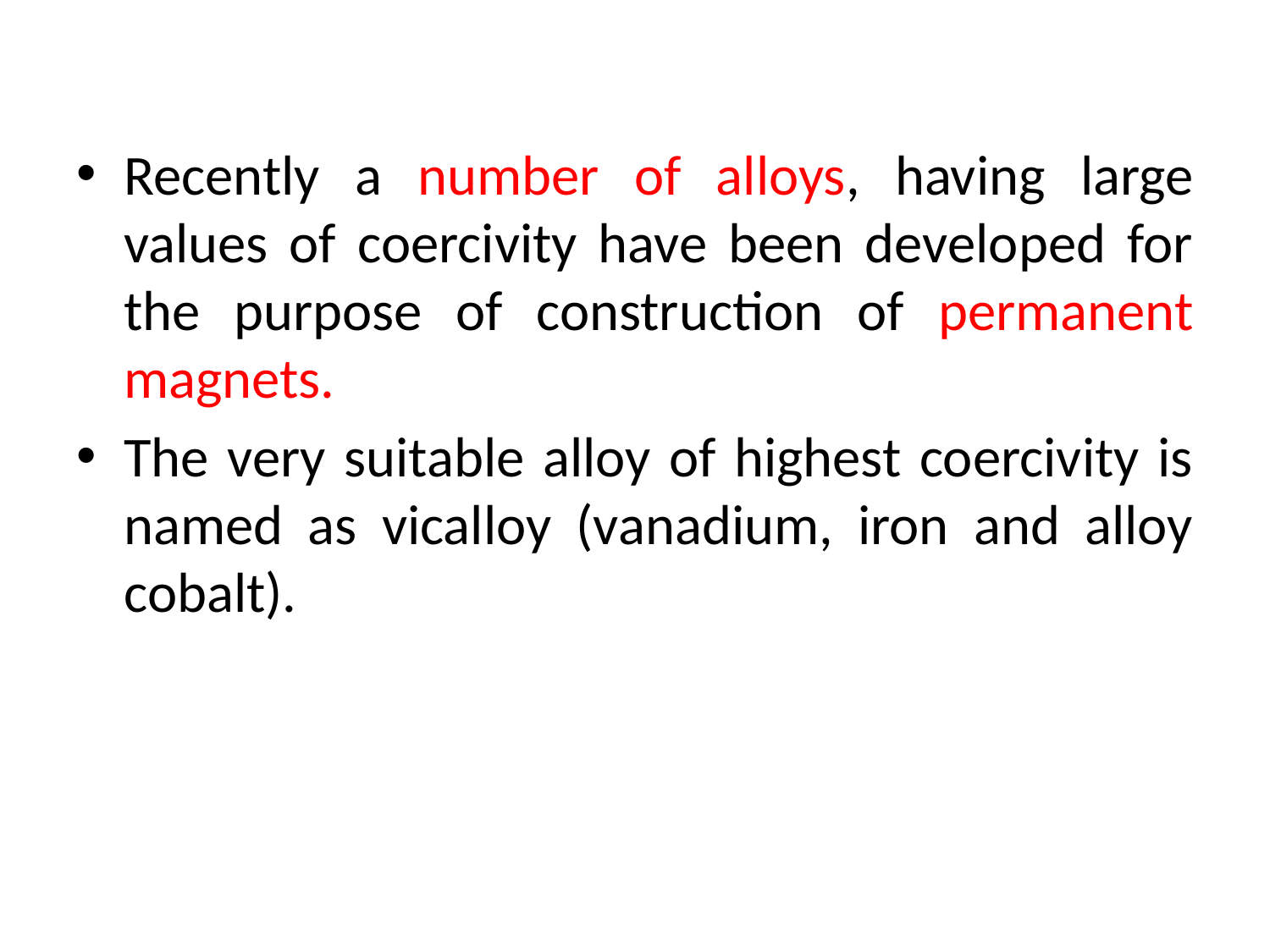

Recently a number of alloys, having large values of coercivity have been developed for the purpose of construction of permanent magnets.
The very suitable alloy of highest coercivity is named as vicalloy (vanadium, iron and alloy cobalt).